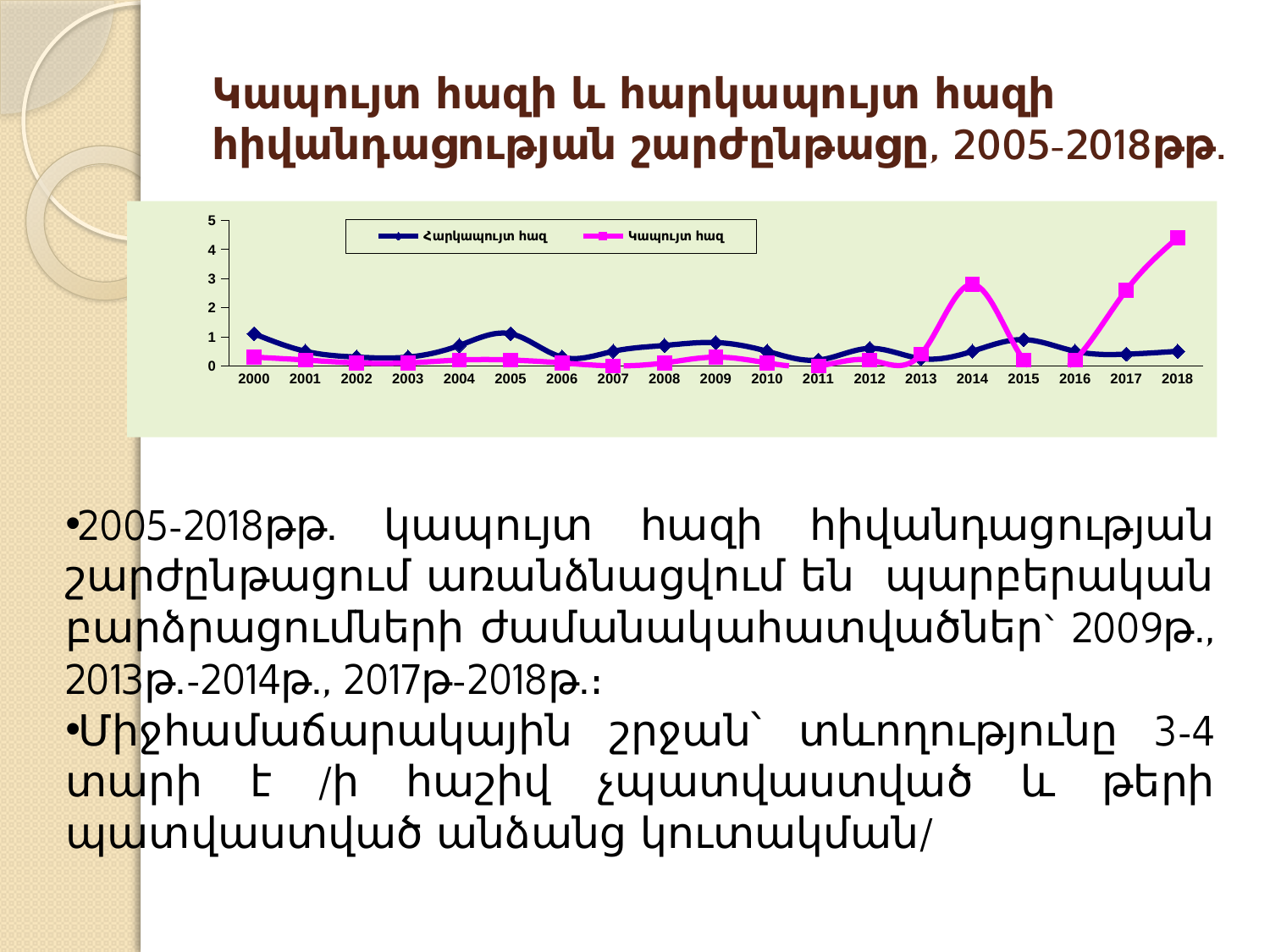

# Կապույտ հազի և հարկապույտ հազի հիվանդացության շարժընթացը, 2005-2018թթ.

### Chart

| Category | Հարկապույտ հազ | Կապույտ հազ |
|---|---|---|
| 2000 | 1.1 | 0.3000000000000003 |
| 2001 | 0.5 | 0.2 |
| 2002 | 0.3000000000000003 | 0.1 |
| 2003 | 0.3000000000000003 | 0.1 |
| 2004 | 0.7000000000000006 | 0.2 |
| 2005 | 1.1 | 0.2 |
| 2006 | 0.3000000000000003 | 0.1 |
| 2007 | 0.5 | 0.0 |
| 2008 | 0.7000000000000006 | 0.1 |
| 2009 | 0.8 | 0.3000000000000003 |
| 2010 | 0.5 | 0.1 |
| 2011 | 0.2 | 0.0 |
| 2012 | 0.6000000000000006 | 0.2 |
| 2013 | 0.25 | 0.4 |
| 2014 | 0.5 | 2.8 |
| 2015 | 0.9 | 0.2 |
| 2016 | 0.5 | 0.2 |
| 2017 | 0.4 | 2.6 |
| 2018 | 0.5 | 4.4 |
2005-2018թթ. կապույտ հազի հիվանդացության շարժընթացում առանձնացվում են  պարբերական բարձրացումների ժամանակահատվածներ` 2009թ., 2013թ.-2014թ., 2017թ-2018թ.։
Միջհամաճարակային շրջան՝ տևողությունը 3-4 տարի է /ի հաշիվ չպատվաստված և թերի պատվաստված անձանց կուտակման/